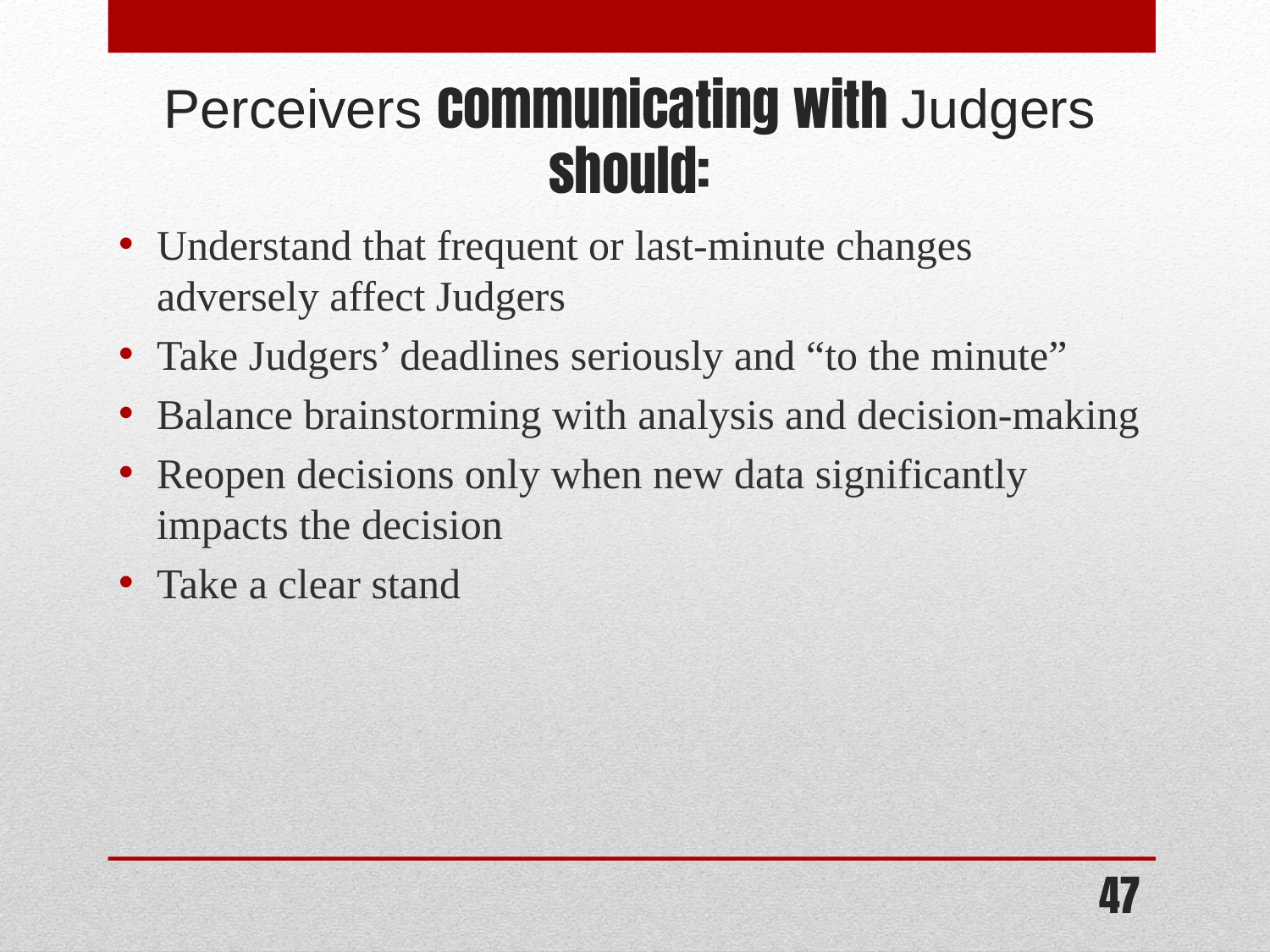

# Perceivers communicating with Judgers should:
Understand that frequent or last-minute changes adversely affect Judgers
Take Judgers’ deadlines seriously and “to the minute”
Balance brainstorming with analysis and decision-making
Reopen decisions only when new data significantly impacts the decision
Take a clear stand

47